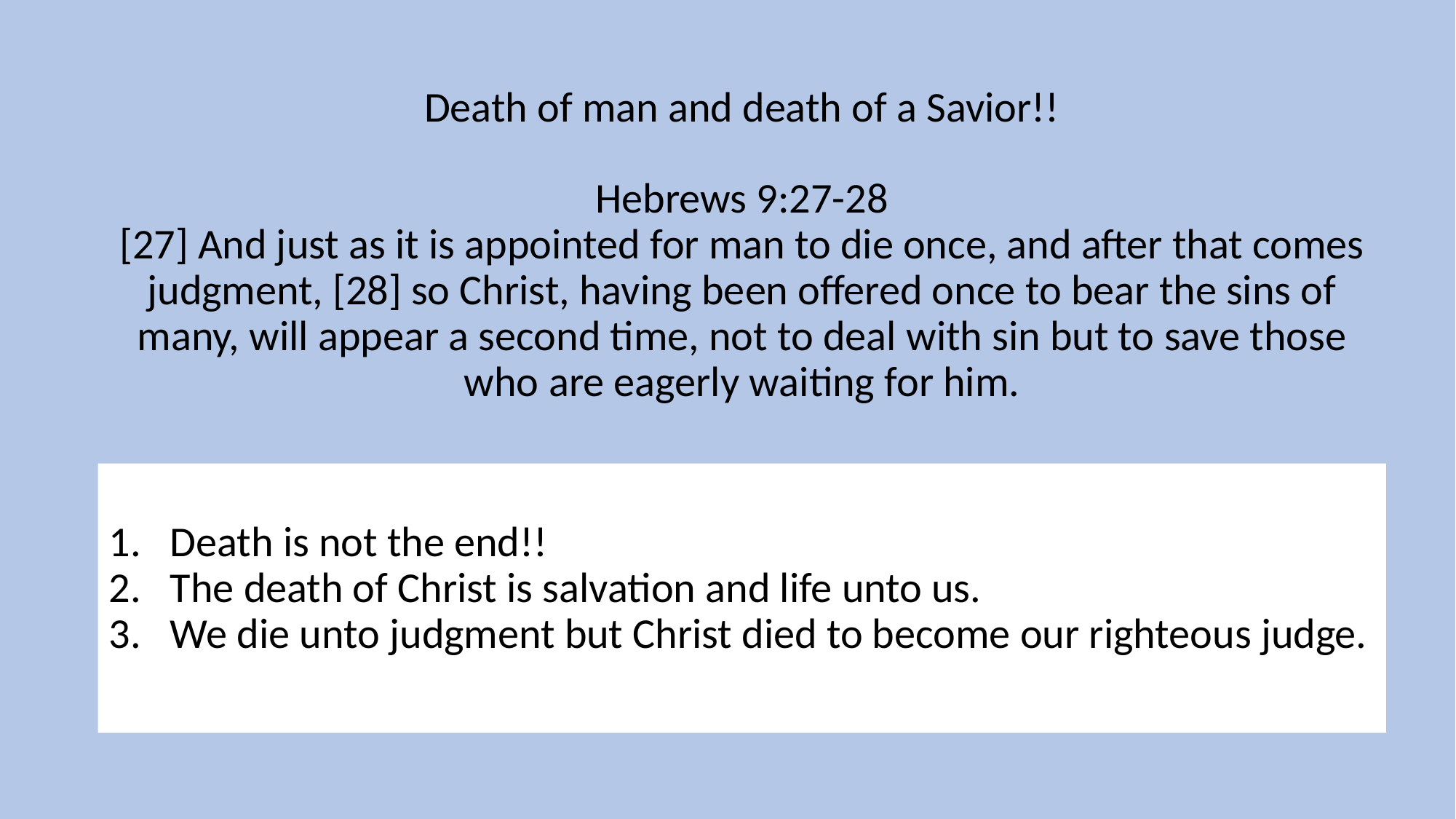

Death of man and death of a Savior!!

Hebrews 9:27-28
[27] And just as it is appointed for man to die once, and after that comes judgment, [28] so Christ, having been offered once to bear the sins of many, will appear a second time, not to deal with sin but to save those who are eagerly waiting for him.

Death is not the end!!
The death of Christ is salvation and life unto us.
We die unto judgment but Christ died to become our righteous judge.